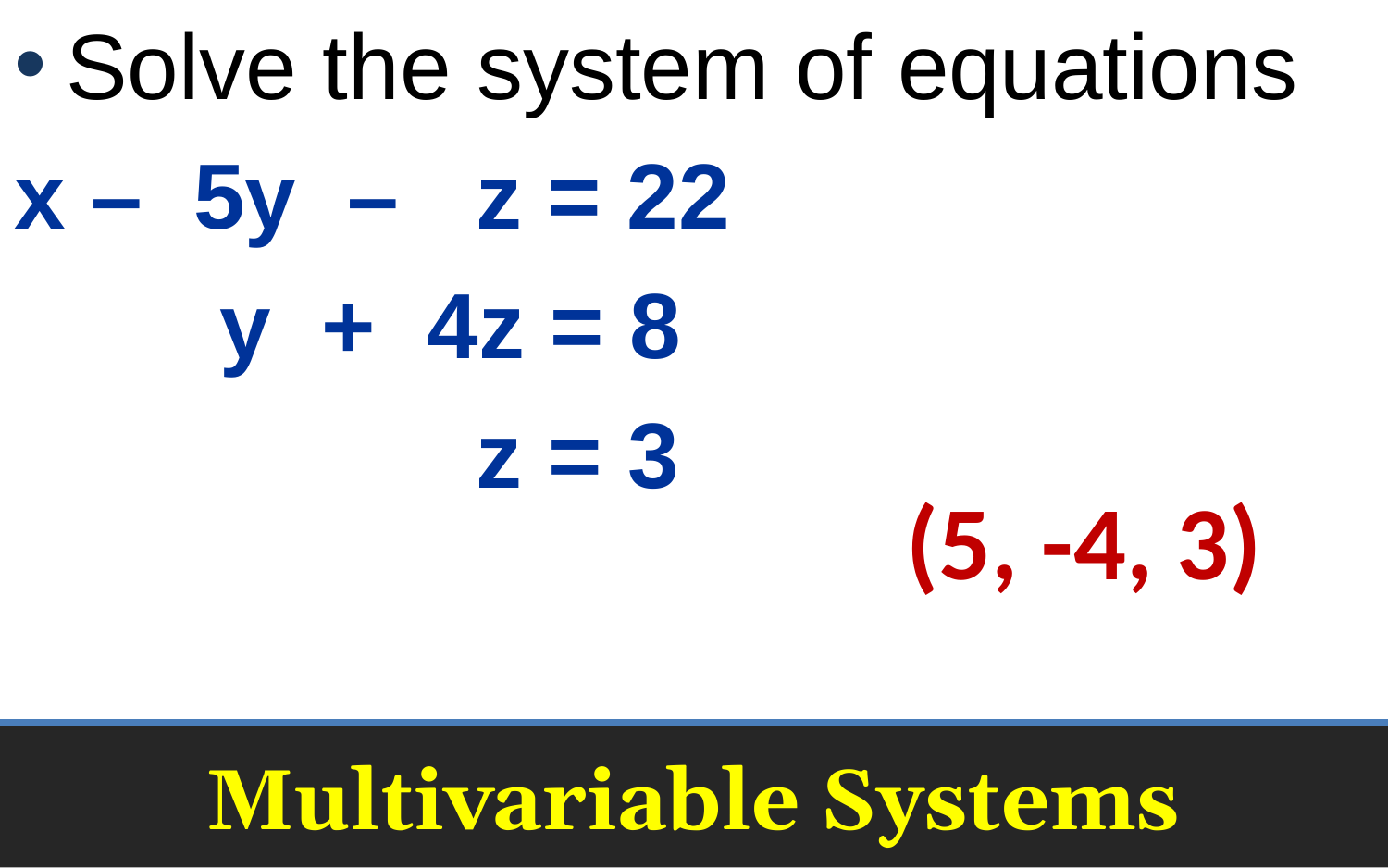

Solve the system of equations
x –  5y  –   z = 22
        y  +  4z = 8
                  z = 3
(5, -4, 3)
# Multivariable Systems